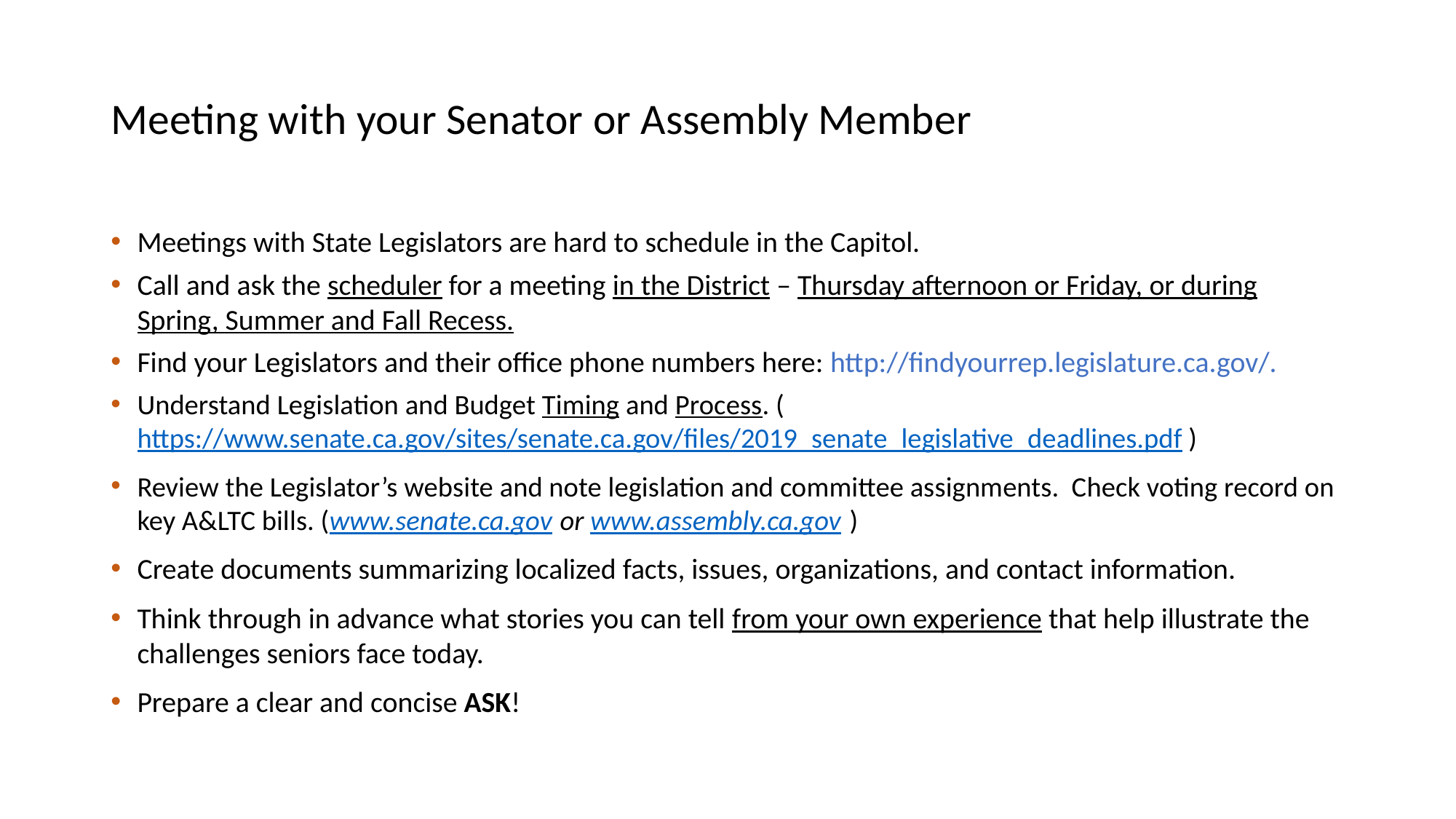

# Meeting with your Senator or Assembly Member
Meetings with State Legislators are hard to schedule in the Capitol.
Call and ask the scheduler for a meeting in the District – Thursday afternoon or Friday, or during Spring, Summer and Fall Recess.
Find your Legislators and their office phone numbers here: http://findyourrep.legislature.ca.gov/.
Understand Legislation and Budget Timing and Process. (https://www.senate.ca.gov/sites/senate.ca.gov/files/2019_senate_legislative_deadlines.pdf)
Review the Legislator’s website and note legislation and committee assignments.  Check voting record on key A&LTC bills. (www.senate.ca.gov or www.assembly.ca.gov )
Create documents summarizing localized facts, issues, organizations, and contact information.
Think through in advance what stories you can tell from your own experience that help illustrate the challenges seniors face today.
Prepare a clear and concise ASK!